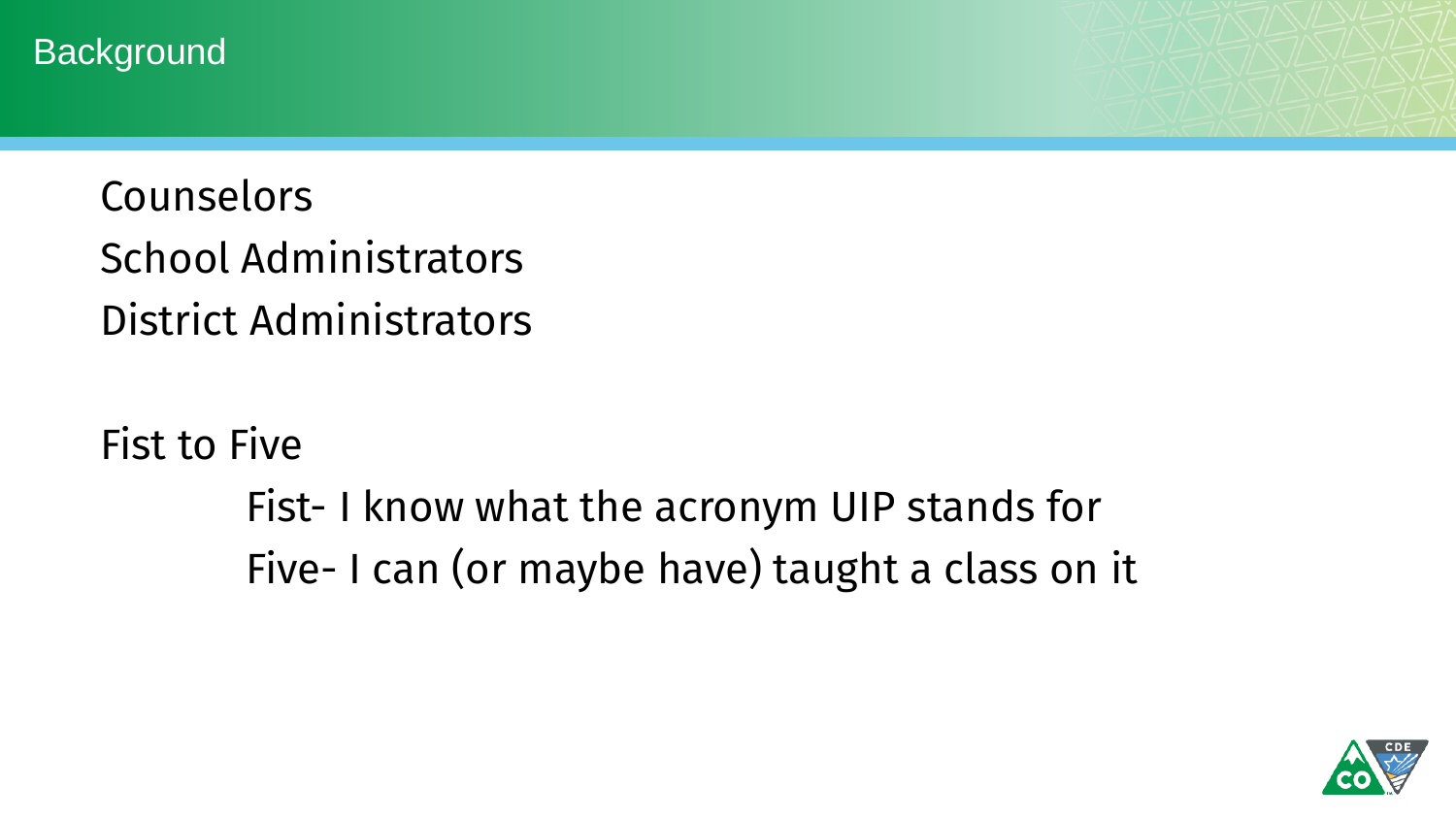

# Background
Counselors
School Administrators
District Administrators

Fist to Five
	Fist- I know what the acronym UIP stands for
	Five- I can (or maybe have) taught a class on it